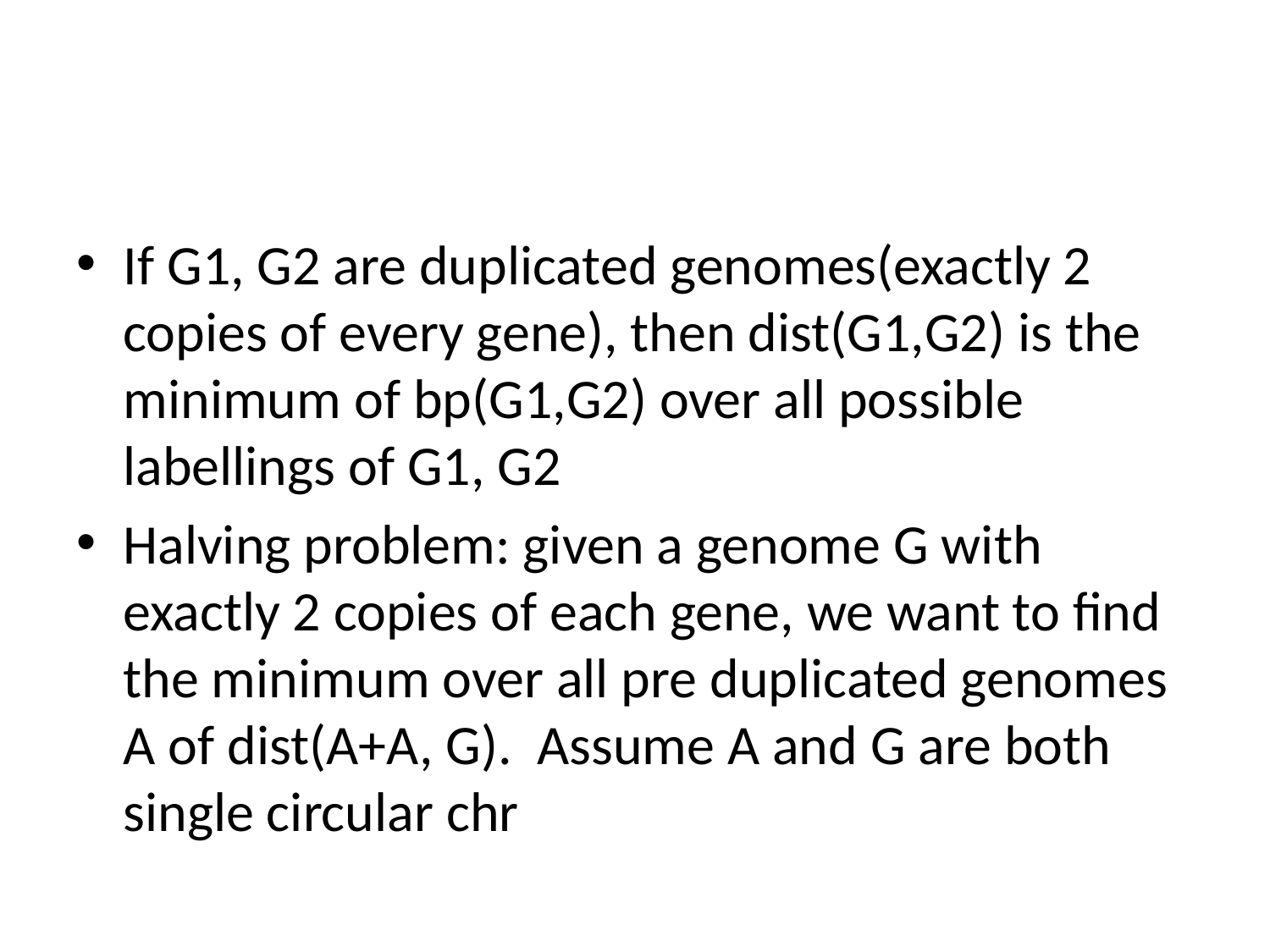

#
If G1, G2 are duplicated genomes(exactly 2 copies of every gene), then dist(G1,G2) is the minimum of bp(G1,G2) over all possible labellings of G1, G2
Halving problem: given a genome G with exactly 2 copies of each gene, we want to find the minimum over all pre duplicated genomes A of dist(A+A, G).  Assume A and G are both single circular chr